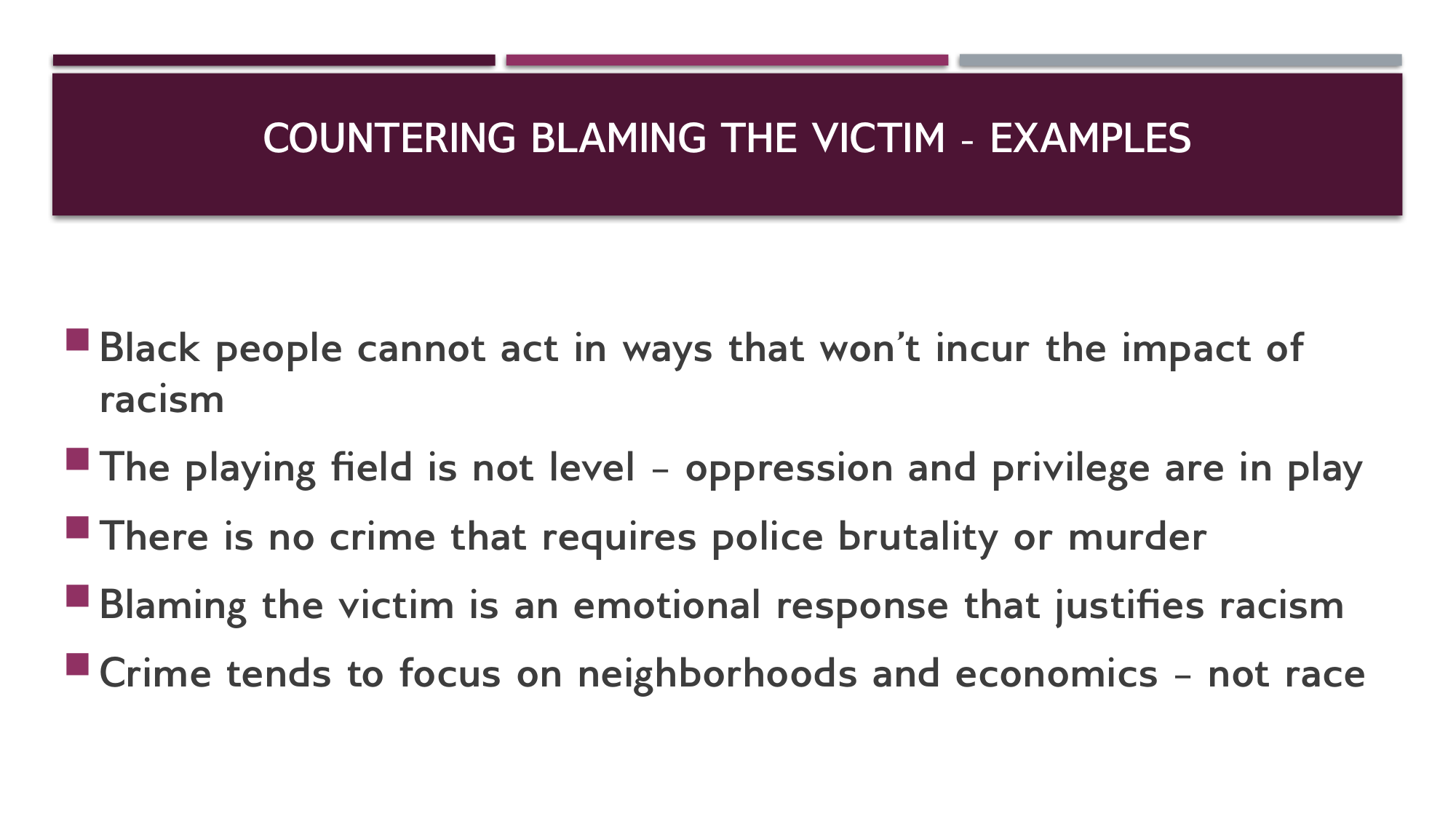

# Countering Blaming the Victim - Examples
Black people cannot act in ways that won’t incur the impact of racism
The playing field is not level – oppression and privilege are in play
There is no crime that requires police brutality or murder
Blaming the victim is an emotional response that justifies racism
Crime tends to focus on neighborhoods and economics – not race